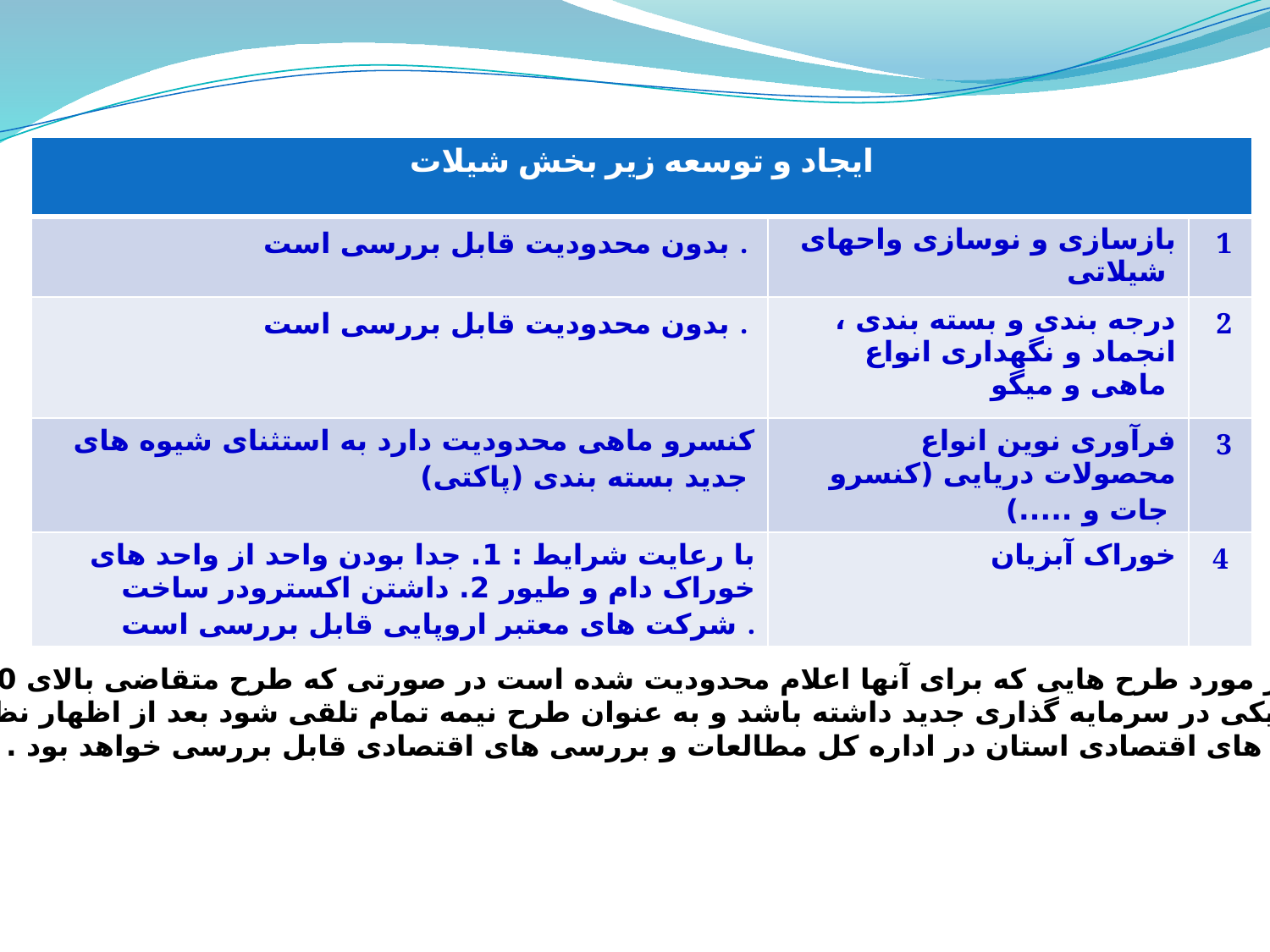

| ایجاد و توسعه زیر بخش شیلات |  |  |
| --- | --- | --- |
| بدون محدودیت قابل بررسی است . | بازسازی و نوسازی واحهای شیلاتی | 1 |
| بدون محدودیت قابل بررسی است . | درجه بندی و بسته بندی ، انجماد و نگهداری انواع ماهی و میگو | 2 |
| کنسرو ماهی محدودیت دارد به استثنای شیوه های جدید بسته بندی (پاکتی) | فرآوری نوین انواع محصولات دریایی (کنسرو جات و .....) | 3 |
| با رعایت شرایط : 1. جدا بودن واحد از واحد های خوراک دام و طیور 2. داشتن اکسترودر ساخت شرکت های معتبر اروپایی قابل بررسی است . | خوراک آبزیان | 4 |
تبصره ها : در مورد طرح هایی که برای آنها اعلام محدودیت شده است در صورتی که طرح متقاضی بالای 50 در صد
پیشرفت فیزیکی در سرمایه گذاری جدید داشته باشد و به عنوان طرح نیمه تمام تلقی شود بعد از اظهار نظر کارشناس
رابط بررسی های اقتصادی استان در اداره کل مطالعات و بررسی های اقتصادی قابل بررسی خواهد بود .